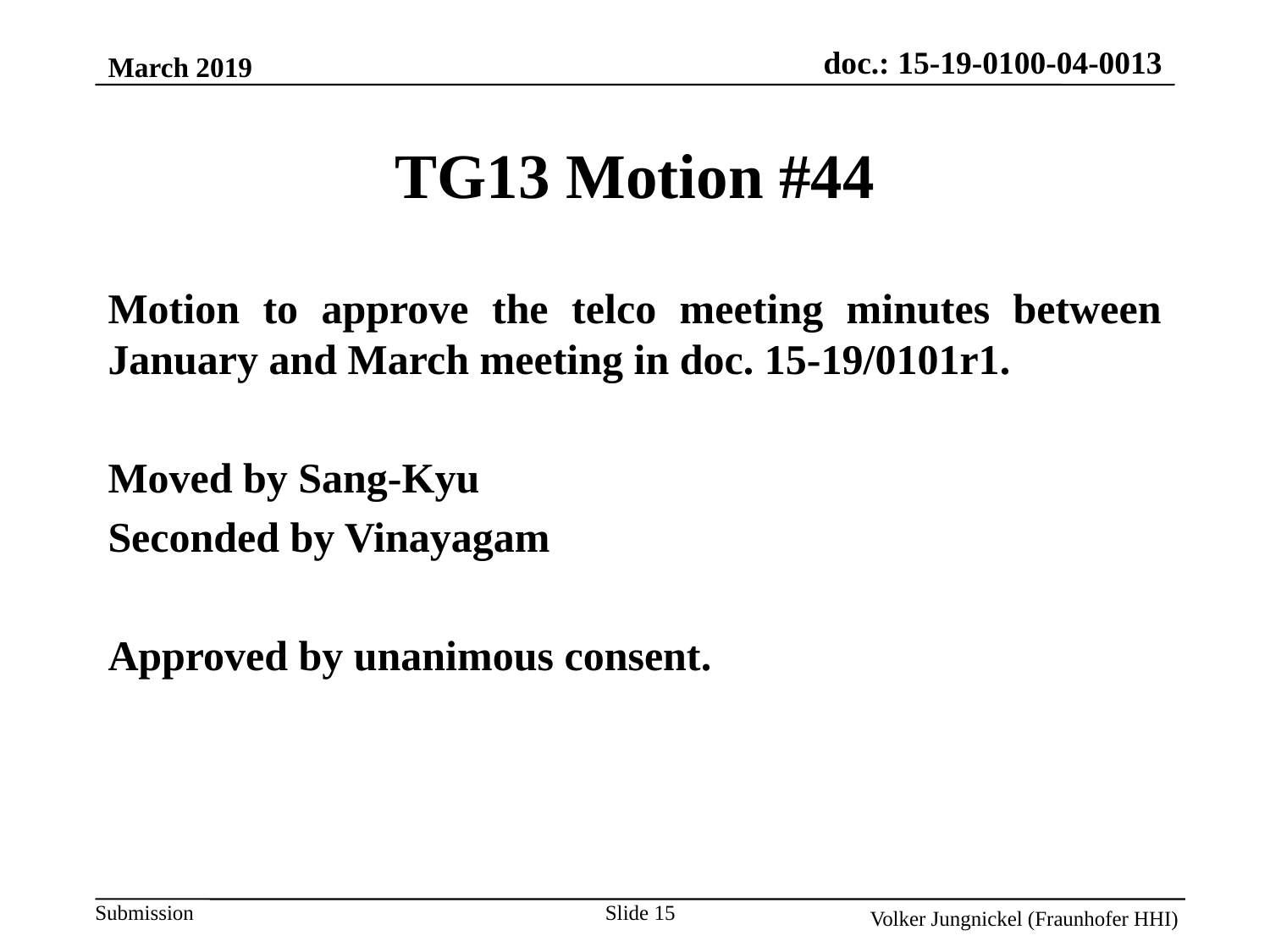

March 2019
TG13 Motion #44
Motion to approve the telco meeting minutes between January and March meeting in doc. 15-19/0101r1.

Moved by Sang-Kyu
Seconded by Vinayagam

Approved by unanimous consent.

Slide 15
Volker Jungnickel (Fraunhofer HHI)